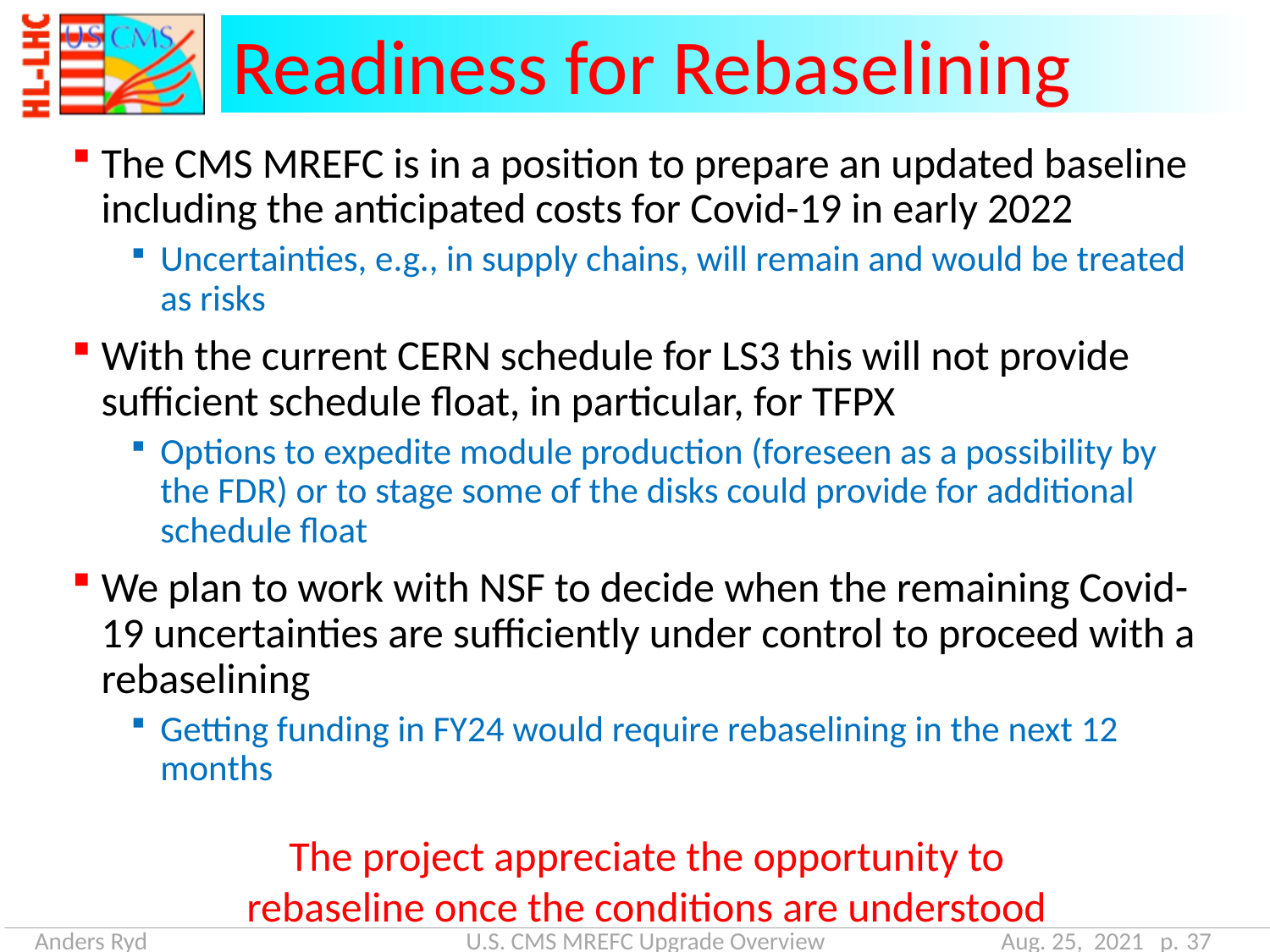

# Readiness for Rebaselining
The CMS MREFC is in a position to prepare an updated baseline including the anticipated costs for Covid-19 in early 2022
Uncertainties, e.g., in supply chains, will remain and would be treated as risks
With the current CERN schedule for LS3 this will not provide sufficient schedule float, in particular, for TFPX
Options to expedite module production (foreseen as a possibility by the FDR) or to stage some of the disks could provide for additional schedule float
We plan to work with NSF to decide when the remaining Covid-19 uncertainties are sufficiently under control to proceed with a rebaselining
Getting funding in FY24 would require rebaselining in the next 12 months
The project appreciate the opportunity to
rebaseline once the conditions are understood